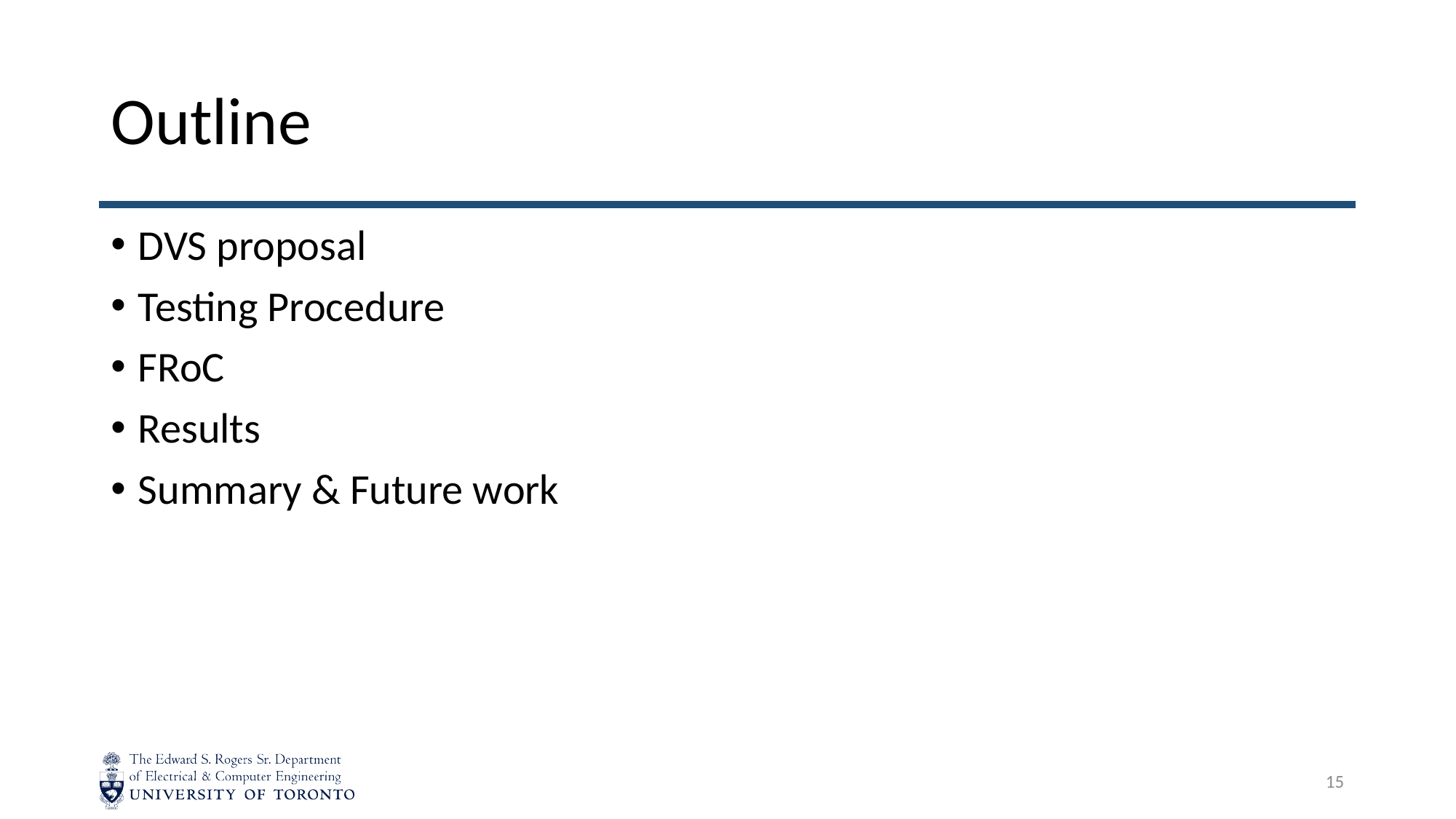

# Outline
DVS proposal
Testing Procedure
FRoC
Results
Summary & Future work

15